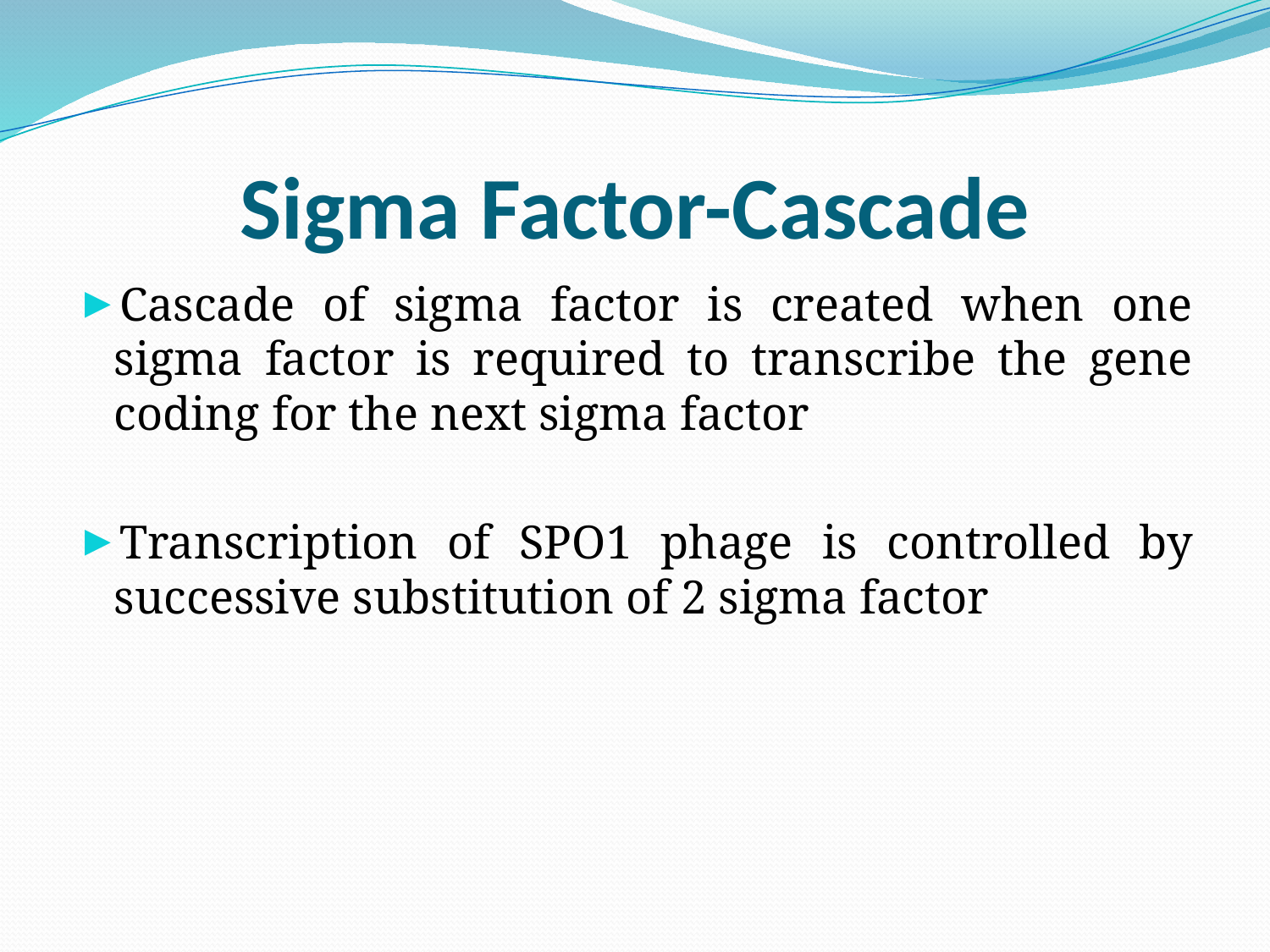

# Sigma Factor-Cascade
Cascade of sigma factor is created when one sigma factor is required to transcribe the gene coding for the next sigma factor

Transcription of SPO1 phage is controlled by successive substitution of 2 sigma factor